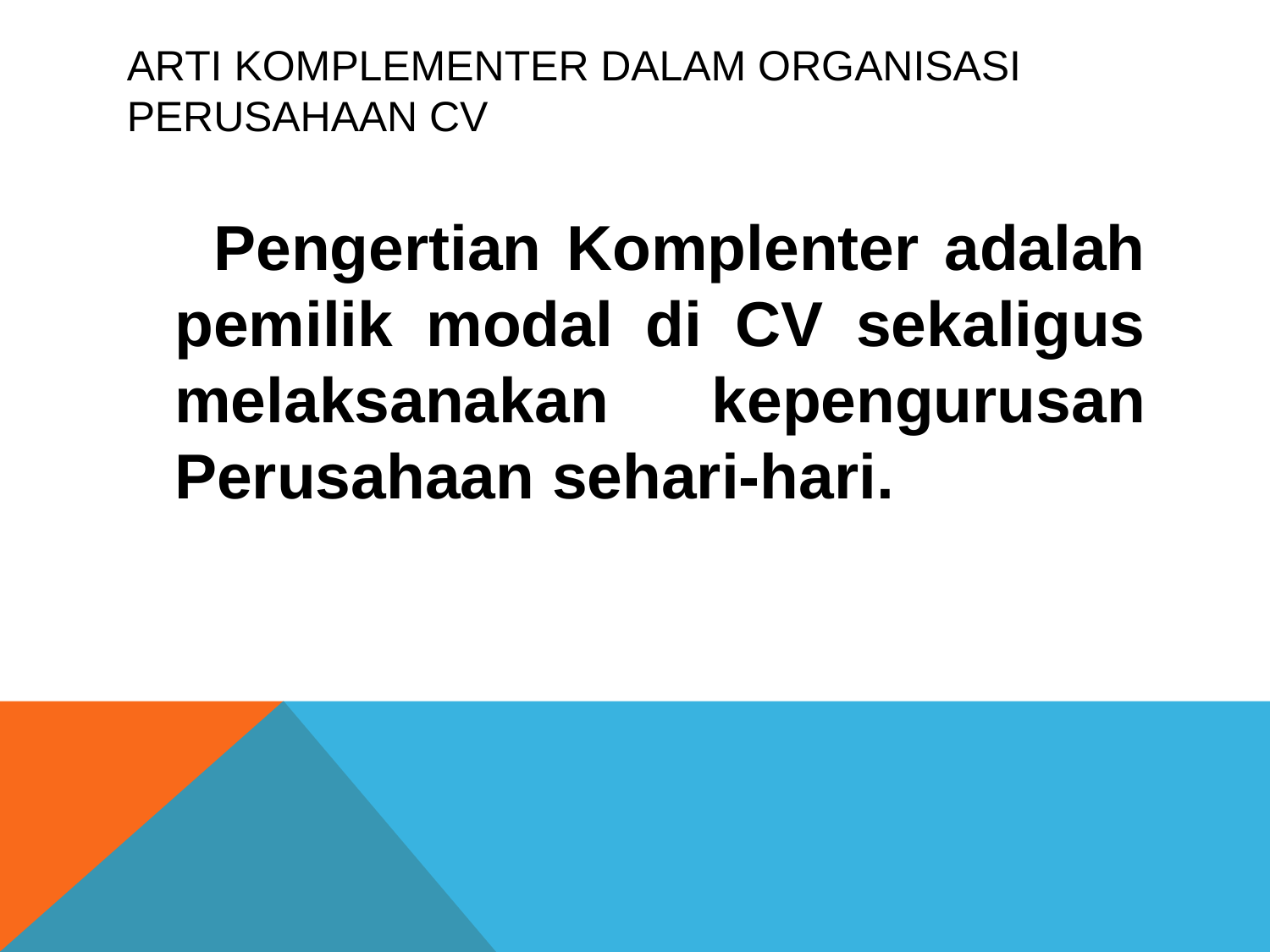

# Arti komplementer dalam organisasi Perusahaan cv

     Pengertian Komplenter adalah pemilik modal di CV sekaligus melaksanakan kepengurusan Perusahaan sehari-hari.